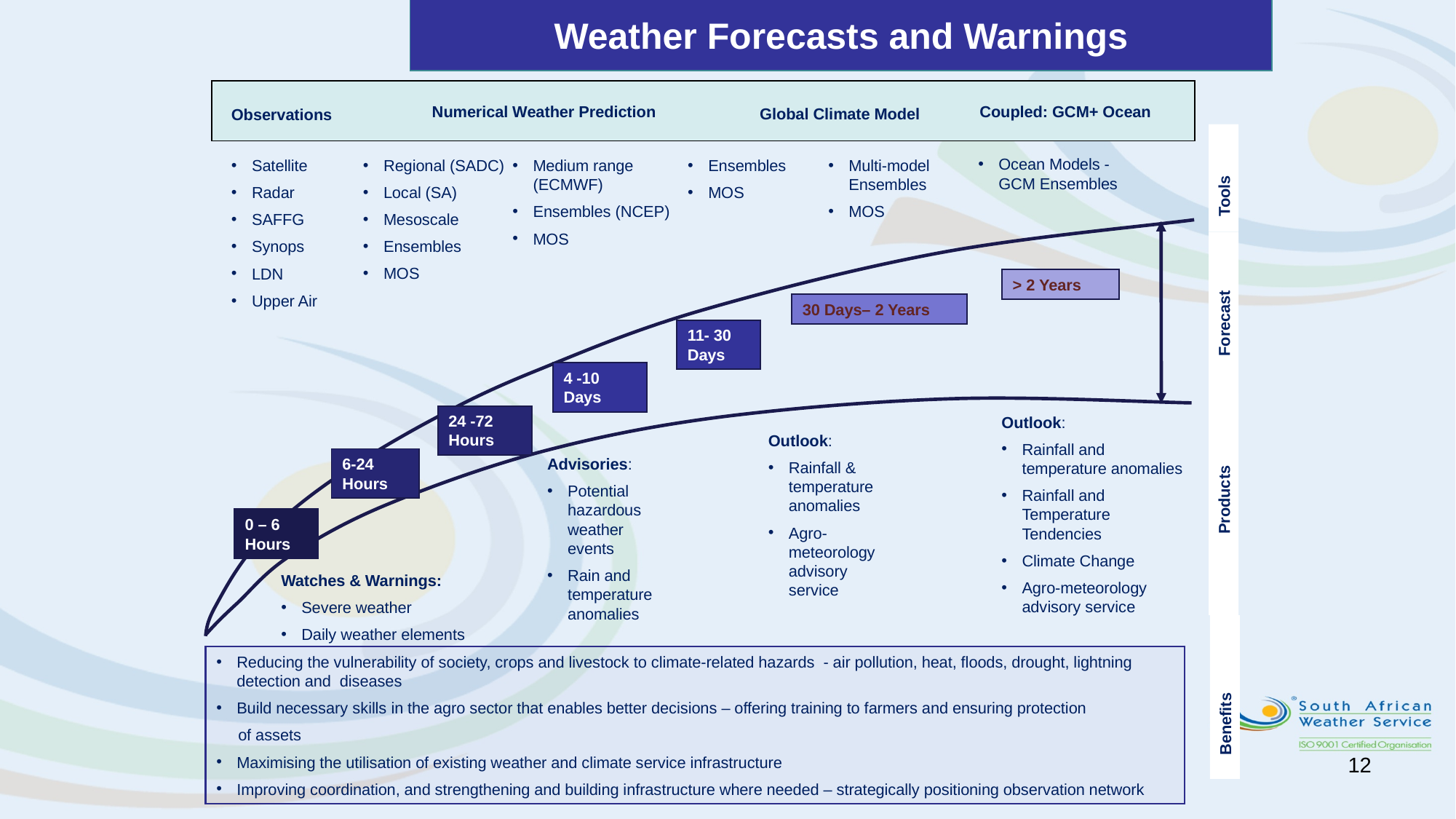

Weather Forecasts and Warnings

Numerical Weather Prediction
 Coupled: GCM+ Ocean
Global Climate Model
Observations
Ocean Models -GCM Ensembles
Satellite
Radar
SAFFG
Synops
LDN
Upper Air
Regional (SADC)
Local (SA)
Mesoscale
Ensembles
MOS
Medium range (ECMWF)
Ensembles (NCEP)
MOS
Ensembles
MOS
Multi-model Ensembles
MOS
 Tools

> 2 Years
30 Days– 2 Years
11- 30 Days
4 -10 Days

24 -72 Hours
Outlook:
Rainfall and temperature anomalies
Rainfall and Temperature Tendencies
Climate Change
Agro-meteorology advisory service
Outlook:
Rainfall & temperature anomalies
Agro-meteorology advisory service

Advisories:
Potential hazardous weather events
Rain and temperature anomalies
6-24 Hours
  Products
0 – 6 Hours
Watches & Warnings:
Severe weather
Daily weather elements
Reducing the vulnerability of society, crops and livestock to climate-related hazards  - air pollution, heat, floods, drought, lightning detection and  diseases
Build necessary skills in the agro sector that enables better decisions – offering training to farmers and ensuring protection
     of assets
Maximising the utilisation of existing weather and climate service infrastructure
Improving coordination, and strengthening and building infrastructure where needed – strategically positioning observation network
   Benefits
 Forecast

12